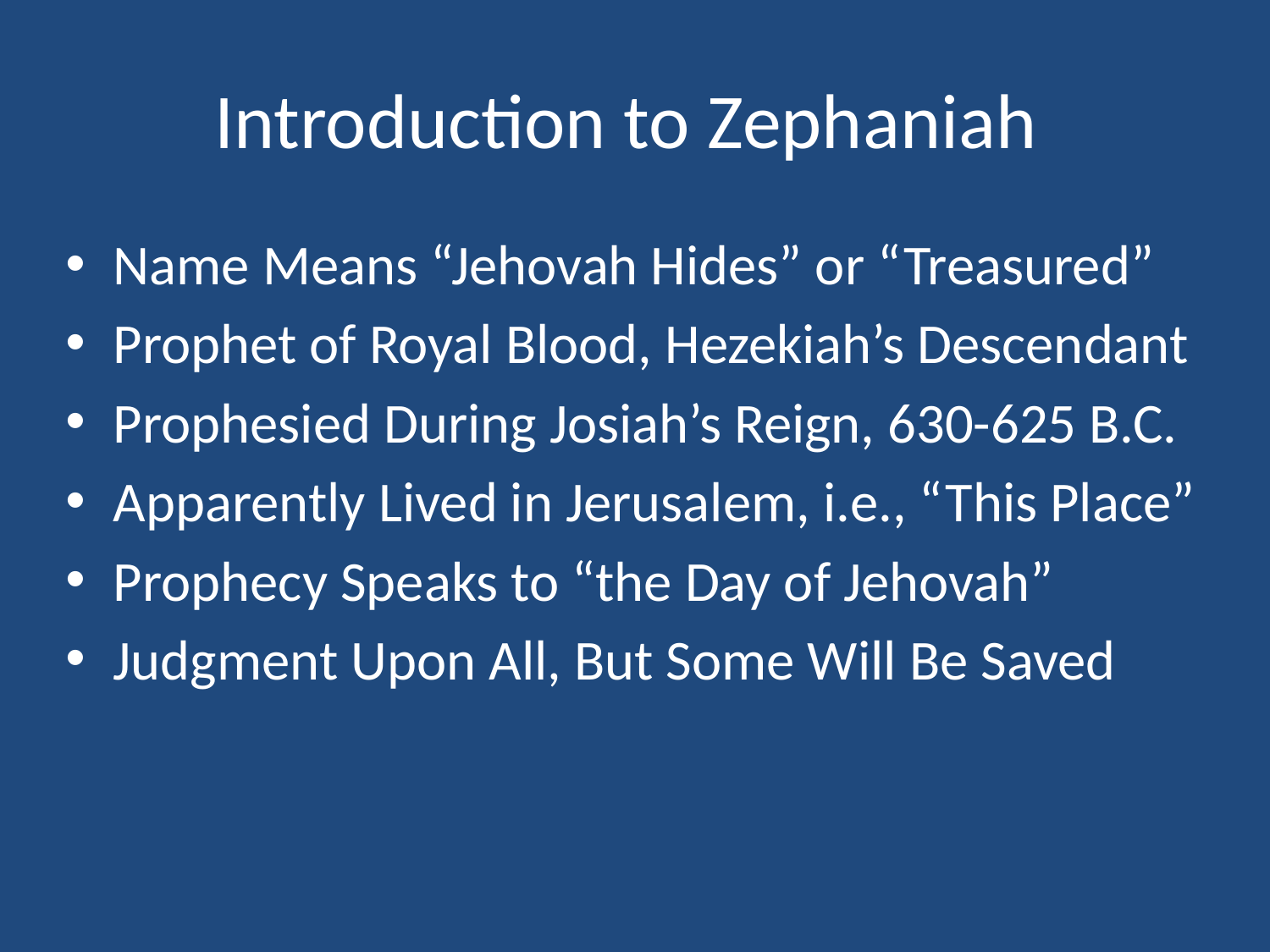

# Introduction to Zephaniah
Name Means “Jehovah Hides” or “Treasured”
Prophet of Royal Blood, Hezekiah’s Descendant
Prophesied During Josiah’s Reign, 630-625 B.C.
Apparently Lived in Jerusalem, i.e., “This Place”
Prophecy Speaks to “the Day of Jehovah”
Judgment Upon All, But Some Will Be Saved